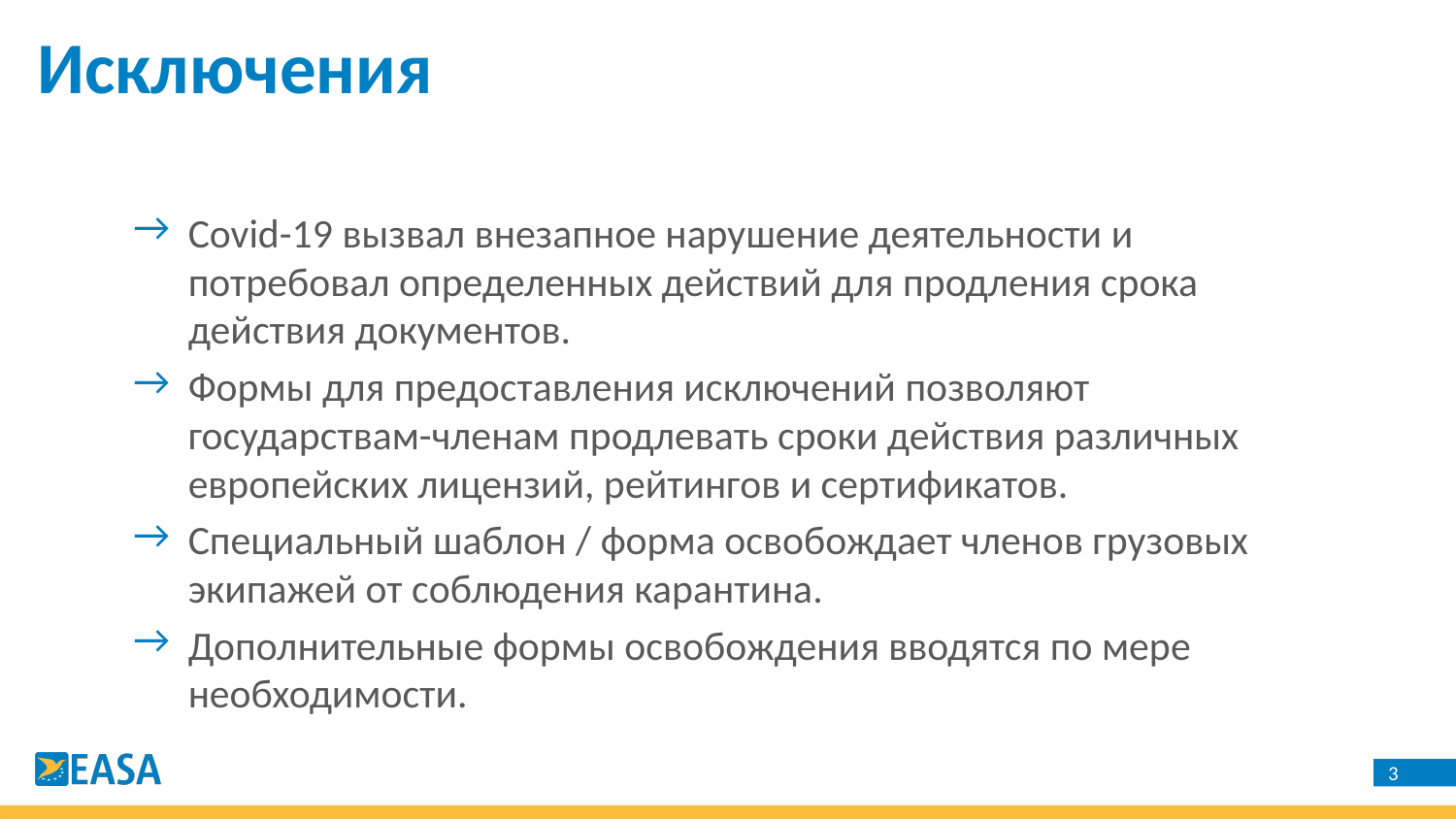

Исключения
Covid-19 вызвал внезапное нарушение деятельности и потребовал определенных действий для продления срока действия документов.
Формы для предоставления исключений позволяют государствам-членам продлевать сроки действия различных европейских лицензий, рейтингов и сертификатов.
Специальный шаблон / форма освобождает членов грузовых экипажей от соблюдения карантина.
Дополнительные формы освобождения вводятся по мере необходимости.